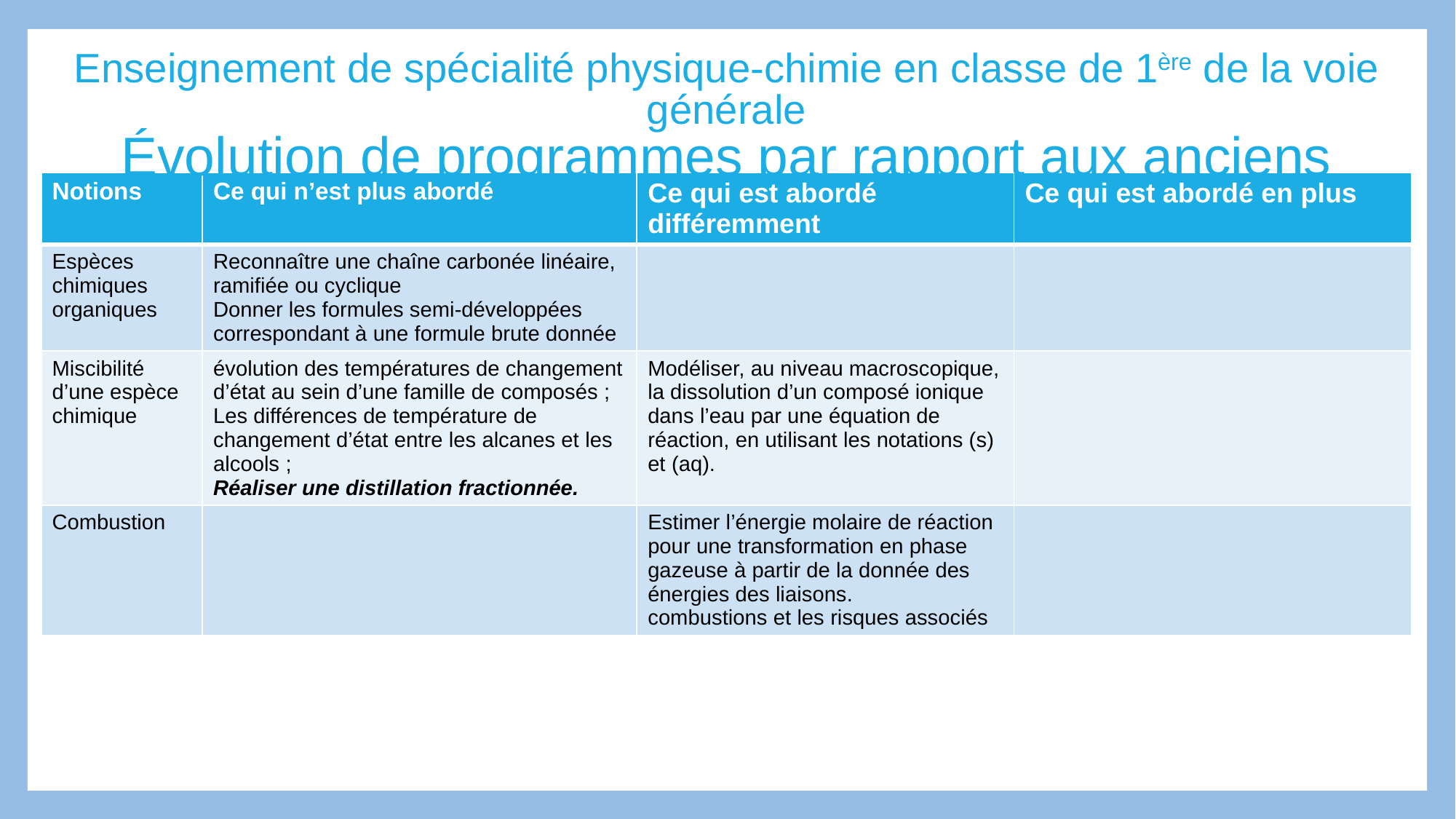

# Enseignement de spécialité physique-chimie en classe de 1ère de la voie générale Évolution de programmes par rapport aux anciens
| Notions | Ce qui n’est plus abordé | Ce qui est abordé différemment | Ce qui est abordé en plus |
| --- | --- | --- | --- |
| Espèces chimiques organiques | Reconnaître une chaîne carbonée linéaire, ramifiée ou cyclique Donner les formules semi-développées correspondant à une formule brute donnée |  |  |
| Miscibilité d’une espèce chimique | évolution des températures de changement d’état au sein d’une famille de composés ; Les différences de température de changement d’état entre les alcanes et les alcools ; Réaliser une distillation fractionnée. | Modéliser, au niveau macroscopique, la dissolution d’un composé ionique dans l’eau par une équation de réaction, en utilisant les notations (s) et (aq). |  |
| Combustion |  | Estimer l’énergie molaire de réaction pour une transformation en phase gazeuse à partir de la donnée des énergies des liaisons. combustions et les risques associés |  |